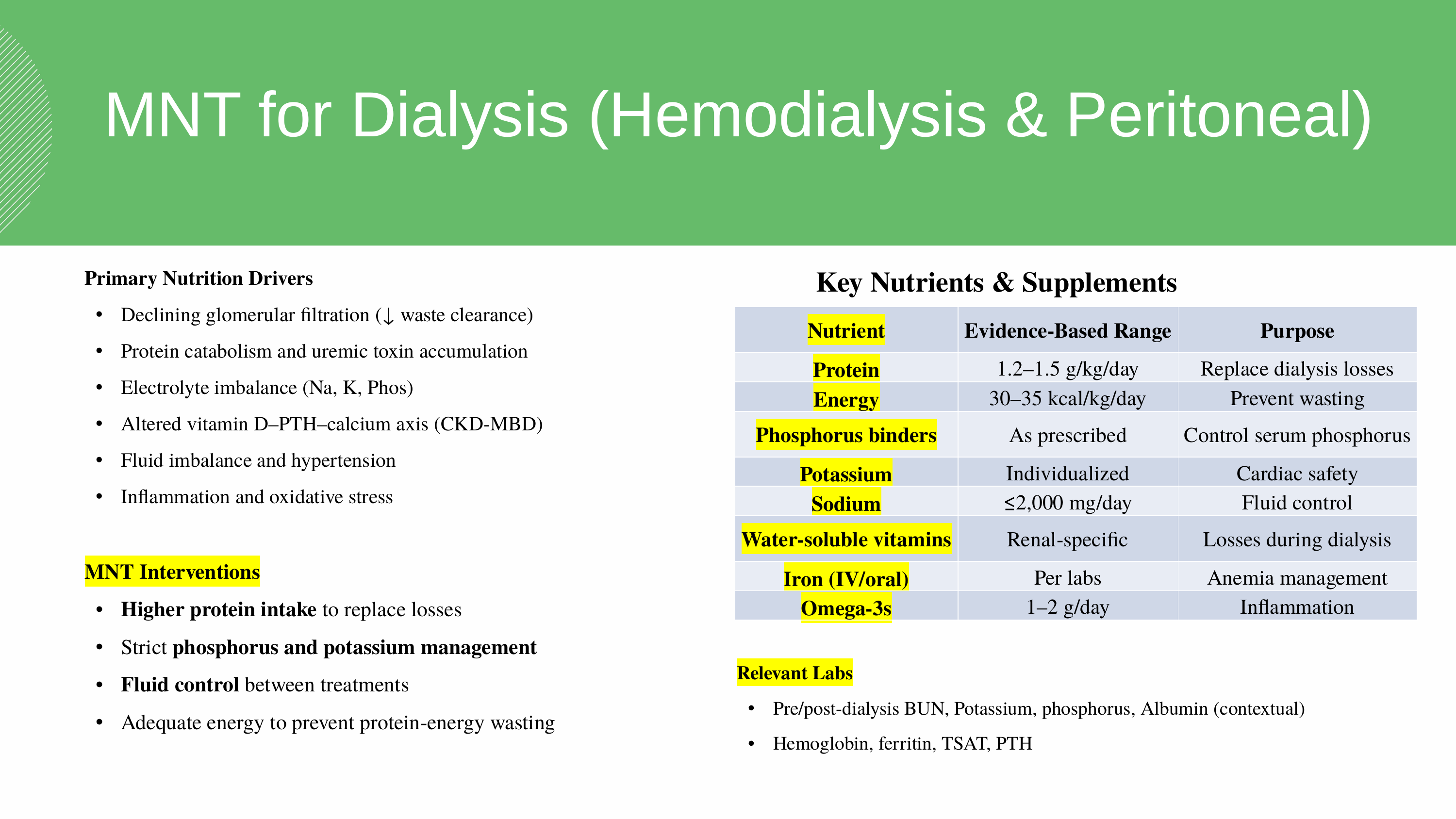

MNT for Dialysis (Hemodialysis & Peritoneal)
Key Nutrients & Supplements
Primary Nutrition Drivers
Declining glomerular filtration (↓ waste clearance)
Protein catabolism and uremic toxin accumulation
Electrolyte imbalance (Na, K, Phos)
Altered vitamin D–PTH–calcium axis (CKD-MBD)
Fluid imbalance and hypertension
Inflammation and oxidative stress

MNT Interventions
Higher protein intake to replace losses
Strict phosphorus and potassium management
Fluid control between treatments
Adequate energy to prevent protein-energy wasting
| Nutrient | Evidence-Based Range | Purpose |
| --- | --- | --- |
| Protein | 1.2–1.5 g/kg/day | Replace dialysis losses |
| Energy | 30–35 kcal/kg/day | Prevent wasting |
| Phosphorus binders | As prescribed | Control serum phosphorus |
| Potassium | Individualized | Cardiac safety |
| Sodium | ≤2,000 mg/day | Fluid control |
| Water-soluble vitamins | Renal-specific | Losses during dialysis |
| Iron (IV/oral) | Per labs | Anemia management |
| Omega-3s | 1–2 g/day | Inflammation |
Relevant Labs
Pre/post-dialysis BUN, Potassium, phosphorus, Albumin (contextual)
Hemoglobin, ferritin, TSAT, PTH